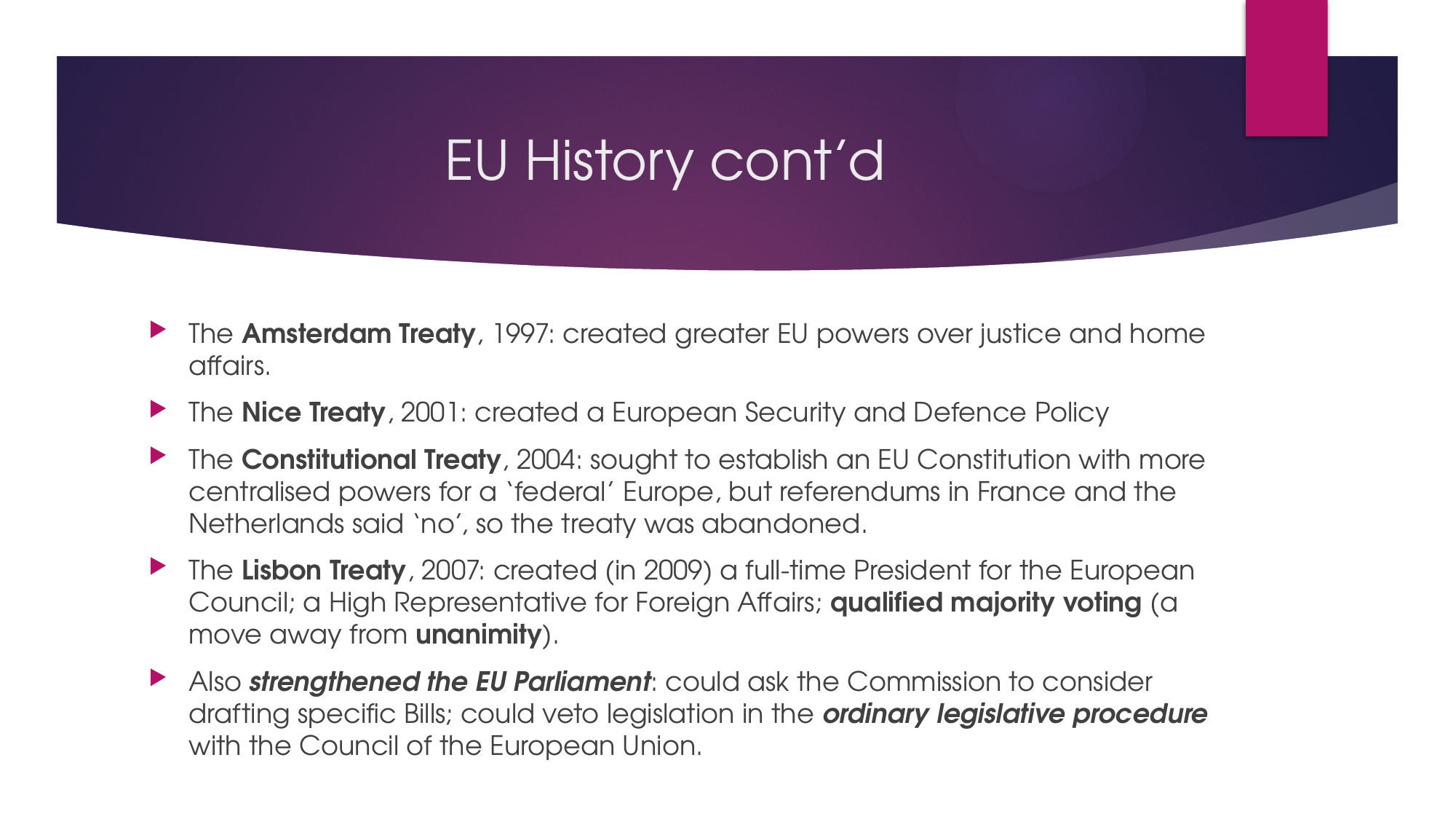

# EU History cont’d
The Amsterdam Treaty, 1997: created greater EU powers over justice and home affairs.
The Nice Treaty, 2001: created a European Security and Defence Policy
The Constitutional Treaty, 2004: sought to establish an EU Constitution with more centralised powers for a ‘federal’ Europe, but referendums in France and the Netherlands said ‘no’, so the treaty was abandoned.
The Lisbon Treaty, 2007: created (in 2009) a full-time President for the European Council; a High Representative for Foreign Affairs; qualified majority voting (a move away from unanimity).
Also strengthened the EU Parliament: could ask the Commission to consider drafting specific Bills; could veto legislation in the ordinary legislative procedure with the Council of the European Union.